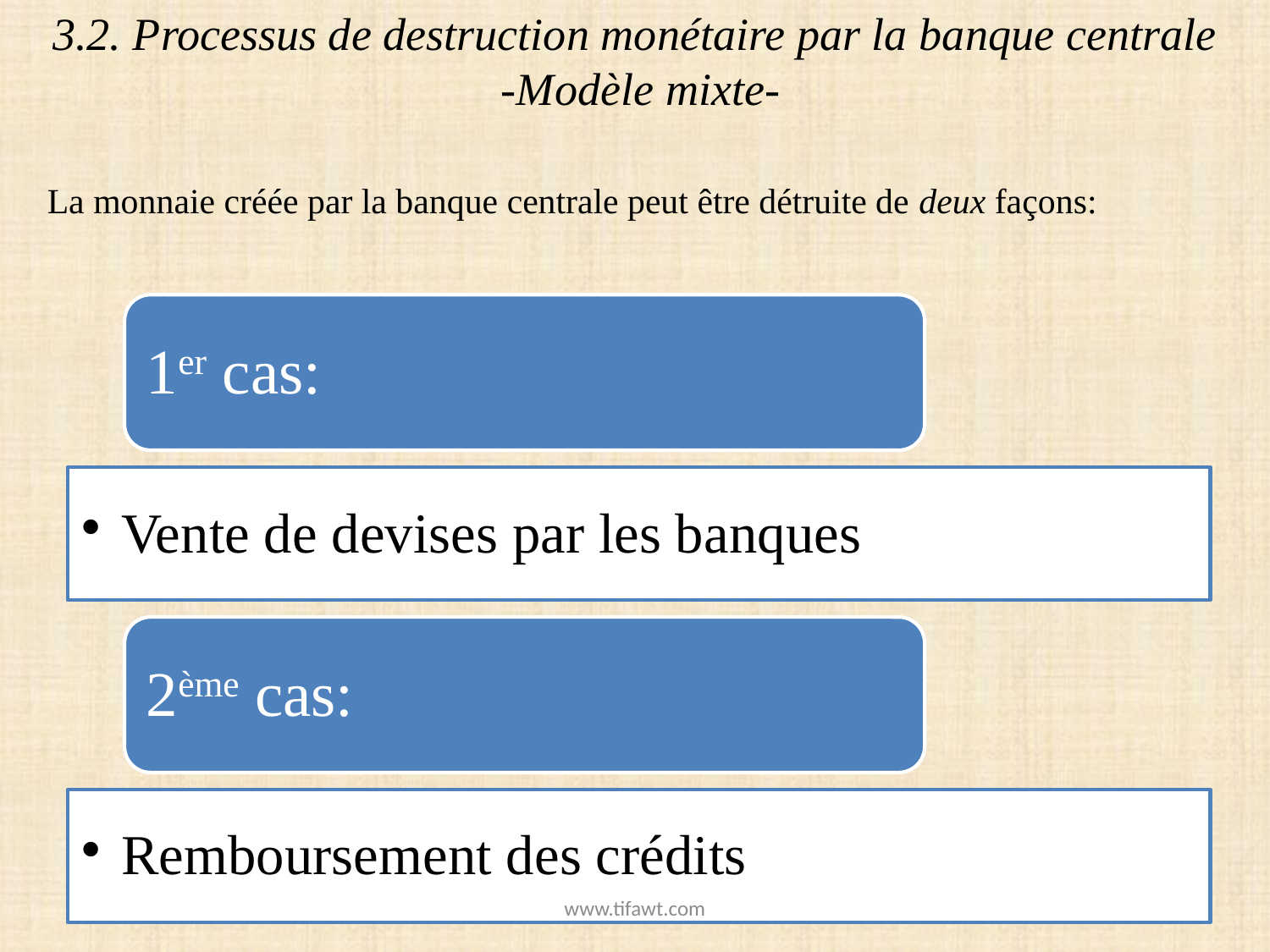

# 3.2. Processus de destruction monétaire par la banque centrale -Modèle mixte-
La monnaie créée par la banque centrale peut être détruite de deux façons:
1er cas:
2ème cas:
Vente de devises par les banques
Remboursement des crédits
www.tifawt.com